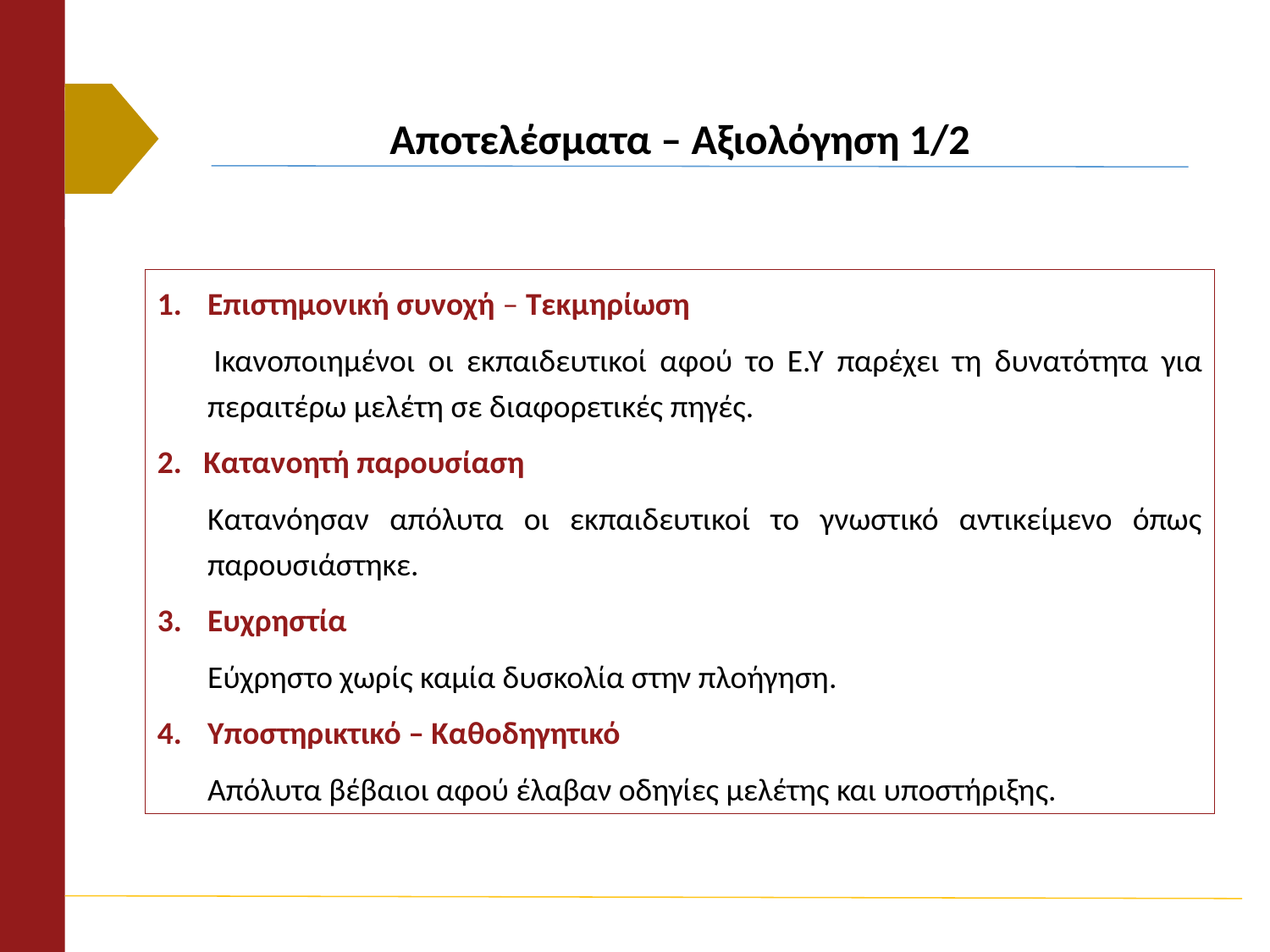

# Αποτελέσματα – Αξιολόγηση 1/2
Επιστημονική συνοχή – Τεκμηρίωση
 	Ικανοποιημένοι οι εκπαιδευτικοί αφού το Ε.Υ παρέχει τη δυνατότητα για περαιτέρω μελέτη σε διαφορετικές πηγές.
2.   Κατανοητή παρουσίαση
	Κατανόησαν απόλυτα οι εκπαιδευτικοί το γνωστικό αντικείμενο όπως παρουσιάστηκε.
3. 	Ευχρηστία
	Εύχρηστο χωρίς καμία δυσκολία στην πλοήγηση.
4. 	Υποστηρικτικό – Καθοδηγητικό
 	Απόλυτα βέβαιοι αφού έλαβαν οδηγίες μελέτης και υποστήριξης.